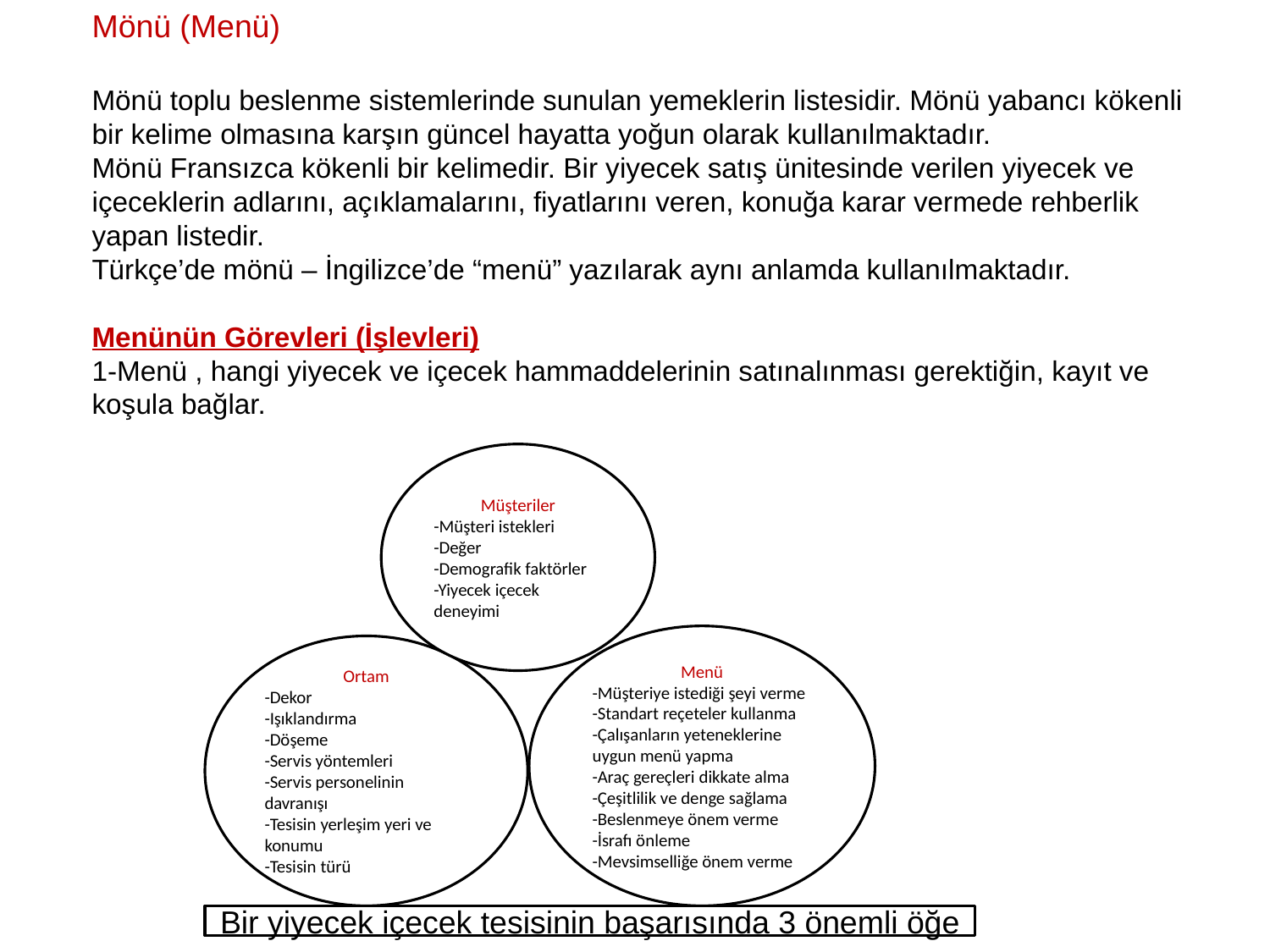

Mönü (Menü)

Mönü toplu beslenme sistemlerinde sunulan yemeklerin listesidir. Mönü yabancı kökenli bir kelime olmasına karşın güncel hayatta yoğun olarak kullanılmaktadır.
Mönü Fransızca kökenli bir kelimedir. Bir yiyecek satış ünitesinde verilen yiyecek ve içeceklerin adlarını, açıklamalarını, fiyatlarını veren, konuğa karar vermede rehberlik yapan listedir.
Türkçe’de mönü – İngilizce’de “menü” yazılarak aynı anlamda kullanılmaktadır.

Menünün Görevleri (İşlevleri)
1-Menü , hangi yiyecek ve içecek hammaddelerinin satınalınması gerektiğin, kayıt ve koşula bağlar.

Müşteriler
-Müşteri istekleri
-Değer
-Demografik faktörler
-Yiyecek içecek deneyimi
Menü
-Müşteriye istediği şeyi verme
-Standart reçeteler kullanma
-Çalışanların yeteneklerine uygun menü yapma
-Araç gereçleri dikkate alma
-Çeşitlilik ve denge sağlama
-Beslenmeye önem verme
-İsrafı önleme
-Mevsimselliğe önem verme
Ortam
-Dekor
-Işıklandırma
-Döşeme
-Servis yöntemleri
-Servis personelinin davranışı
-Tesisin yerleşim yeri ve konumu
-Tesisin türü
Bir yiyecek içecek tesisinin başarısında 3 önemli öğe